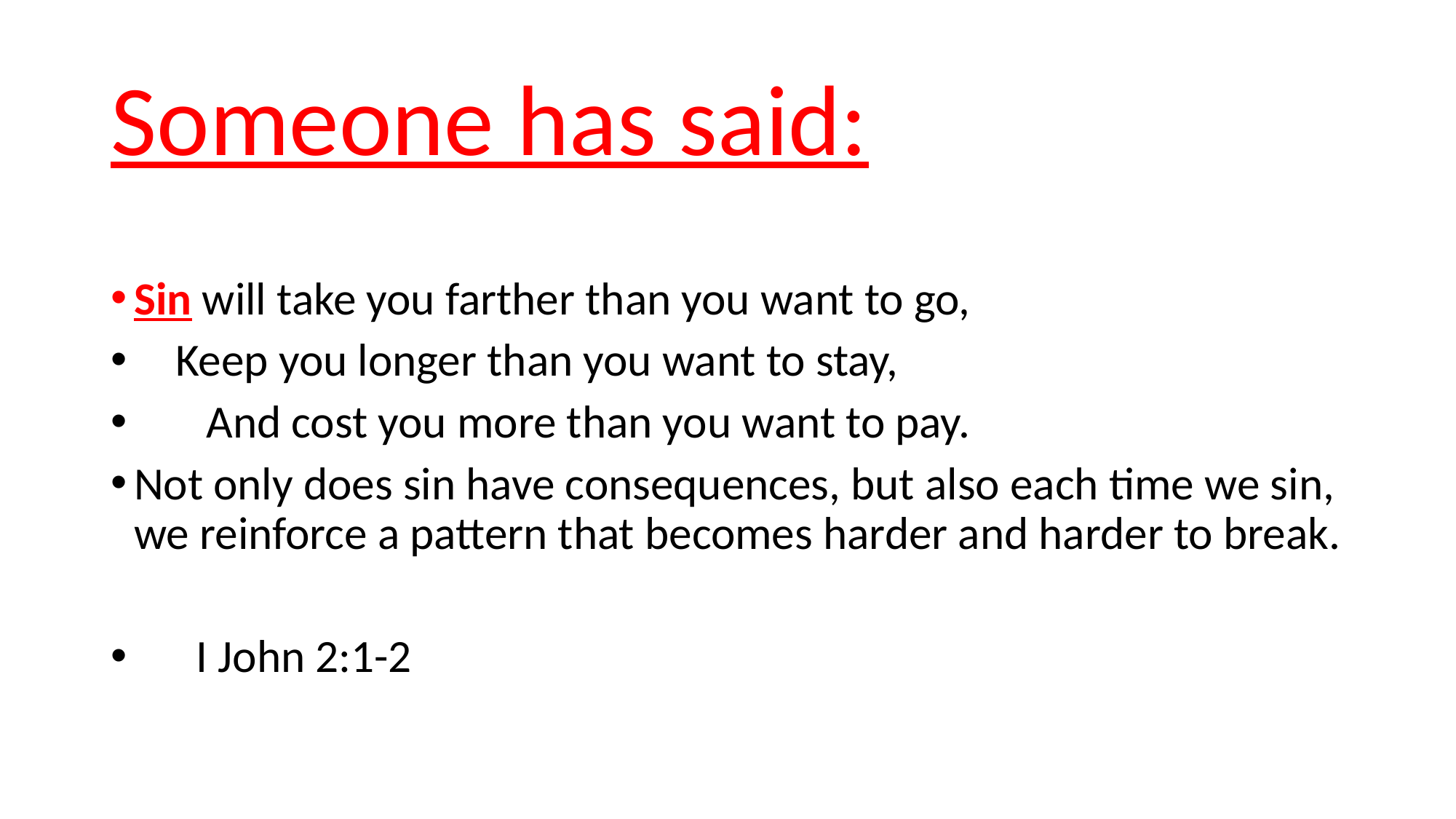

# Someone has said:

Sin will take you farther than you want to go,
    Keep you longer than you want to stay,
       And cost you more than you want to pay.
Not only does sin have consequences, but also each time we sin, we reinforce a pattern that becomes harder and harder to break.

      I John 2:1-2